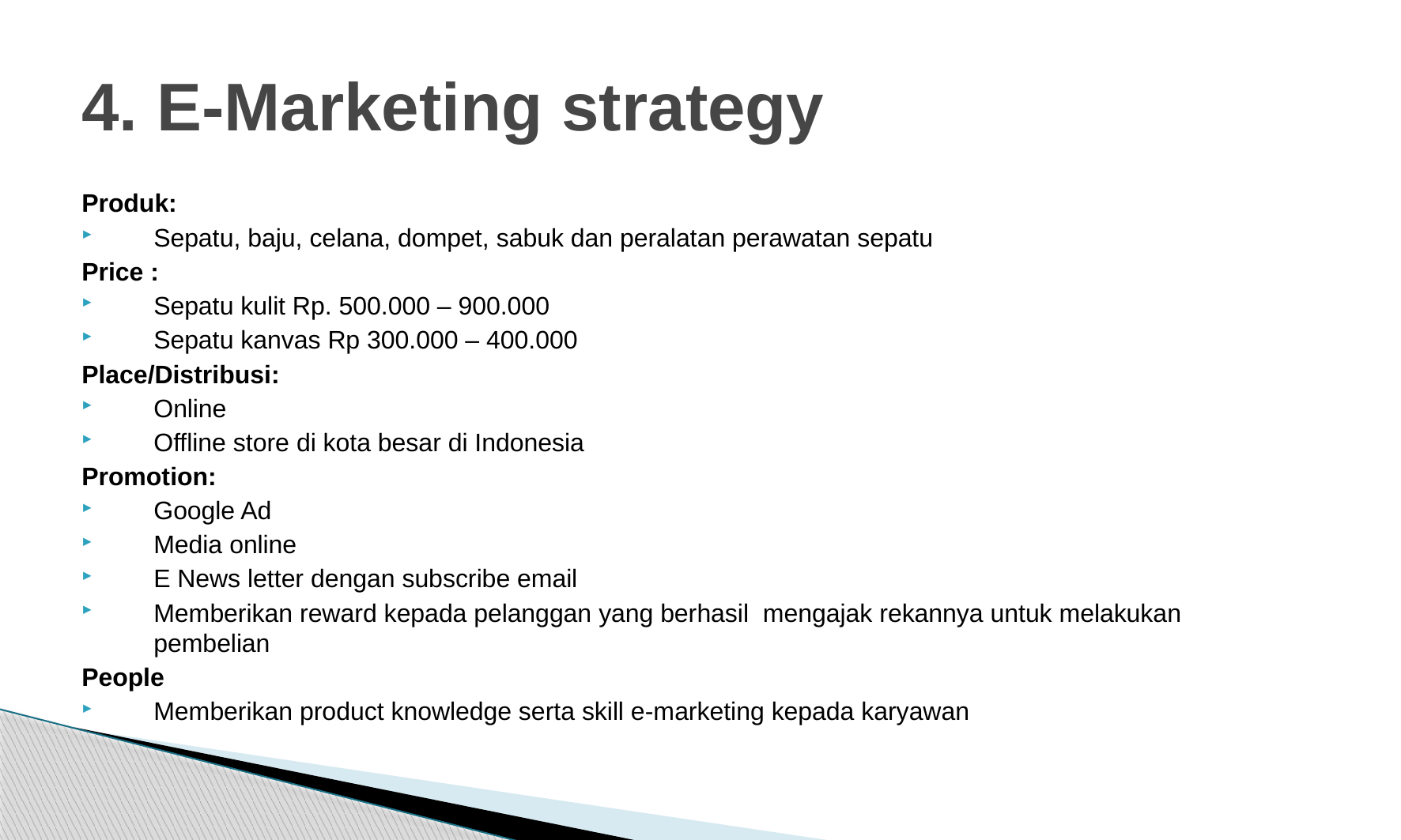

# 4. E-Marketing strategy
Produk:
Sepatu, baju, celana, dompet, sabuk dan peralatan perawatan sepatu
Price :
Sepatu kulit Rp. 500.000 – 900.000
Sepatu kanvas Rp 300.000 – 400.000
Place/Distribusi:
Online
Offline store di kota besar di Indonesia
Promotion:
Google Ad
Media online
E News letter dengan subscribe email
Memberikan reward kepada pelanggan yang berhasil  mengajak rekannya untuk melakukan pembelian
People
Memberikan product knowledge serta skill e-marketing kepada karyawan